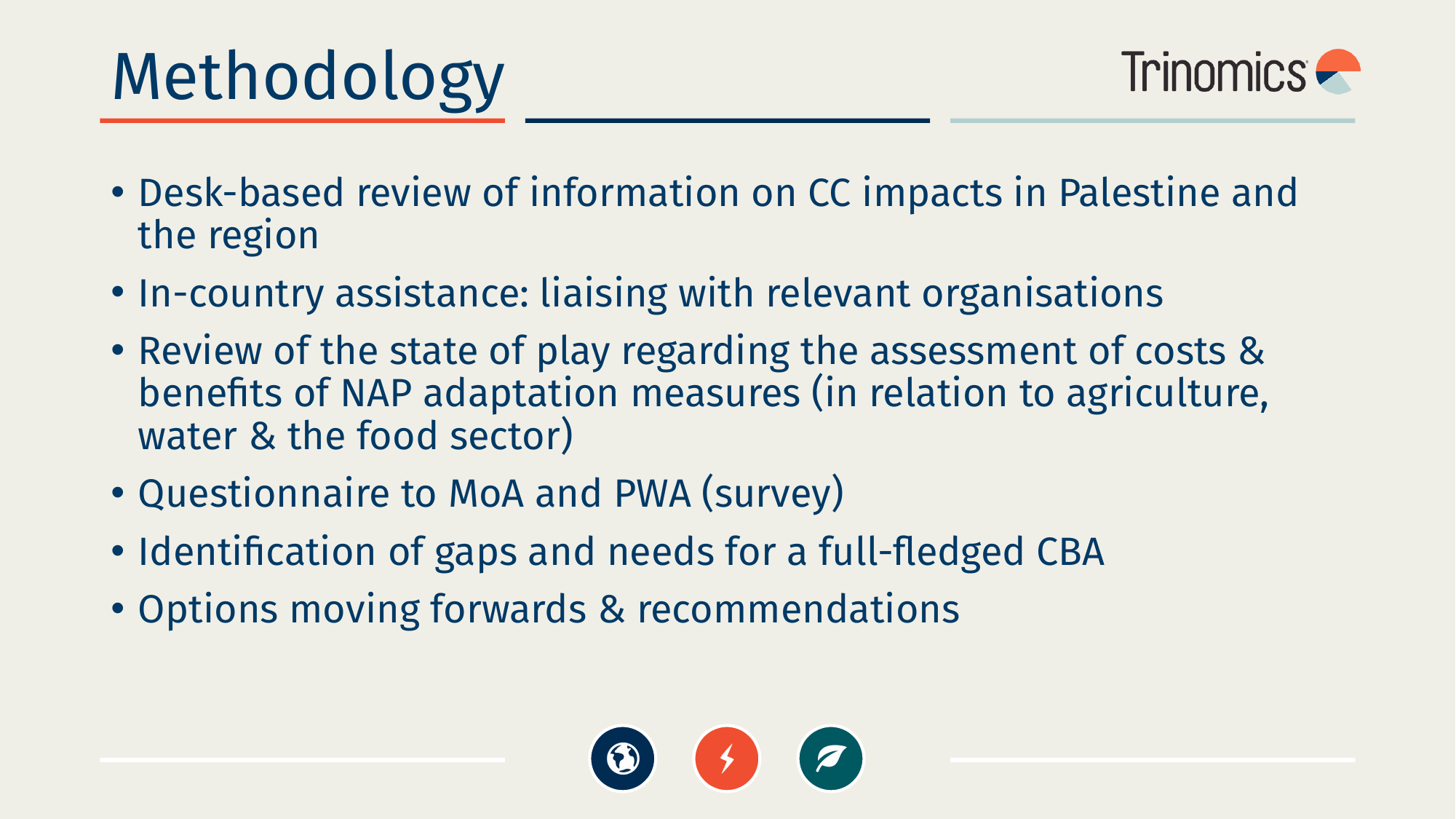

# Methodology
Desk-based review of information on CC impacts in Palestine and the region
In-country assistance: liaising with relevant organisations
Review of the state of play regarding the assessment of costs & benefits of NAP adaptation measures (in relation to agriculture, water & the food sector)
Questionnaire to MoA and PWA (survey)
Identification of gaps and needs for a full-fledged CBA
Options moving forwards & recommendations